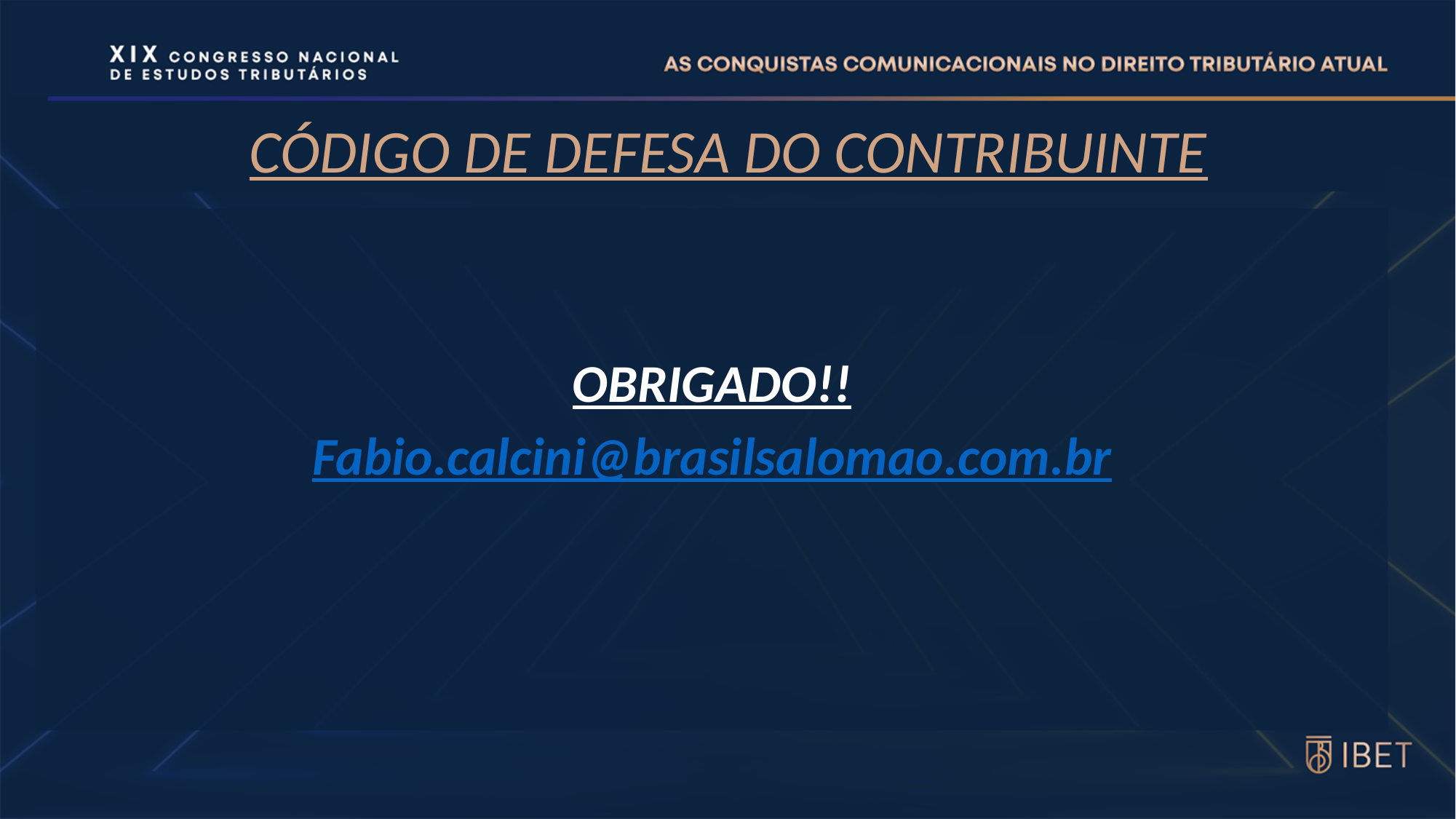

# CÓDIGO DE DEFESA DO CONTRIBUINTE

OBRIGADO!!
Fabio.calcini@brasilsalomao.com.br